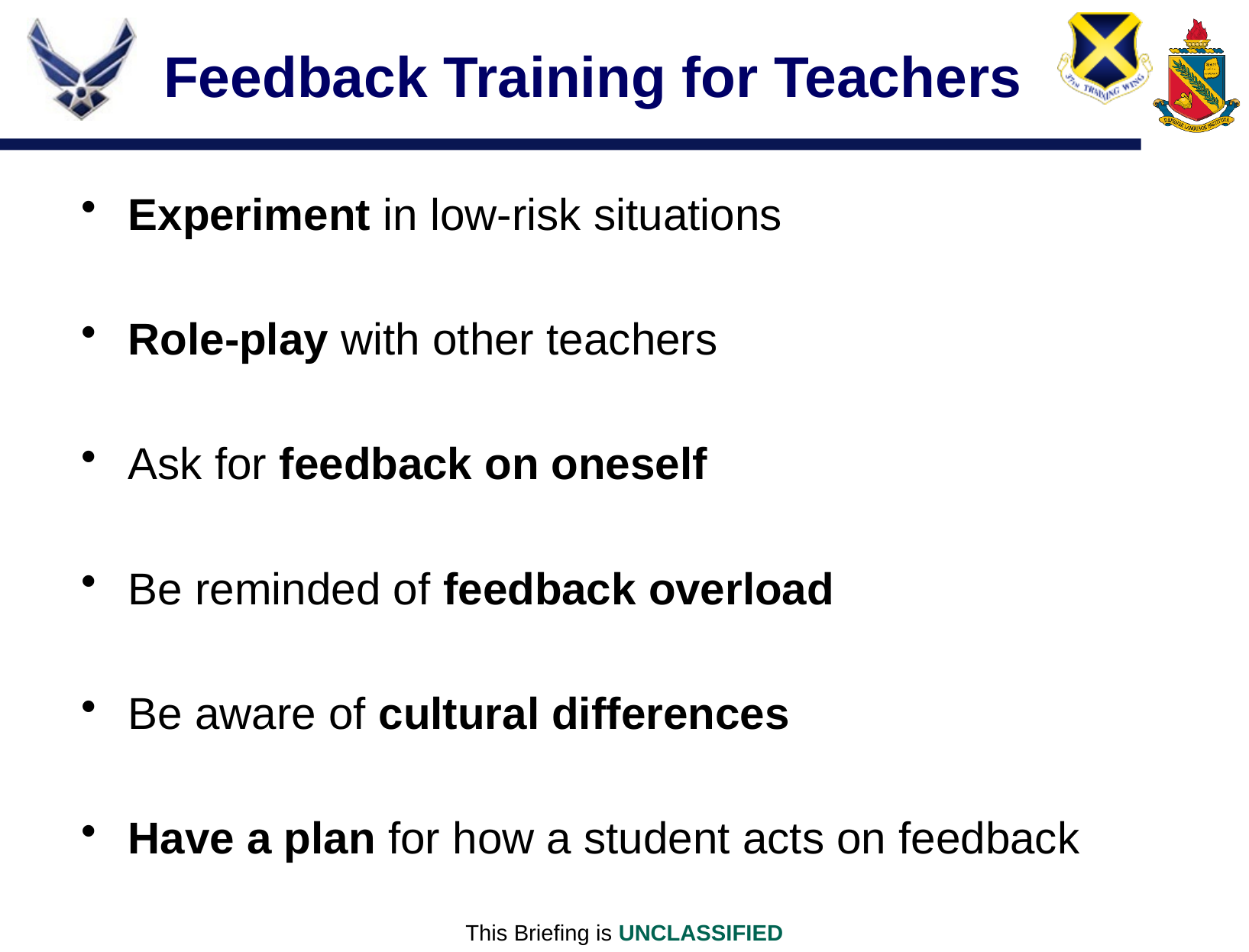

# Feedback Training for Teachers
Experiment in low-risk situations

Role-play with other teachers

Ask for feedback on oneself

Be reminded of feedback overload

Be aware of cultural differences

Have a plan for how a student acts on feedback